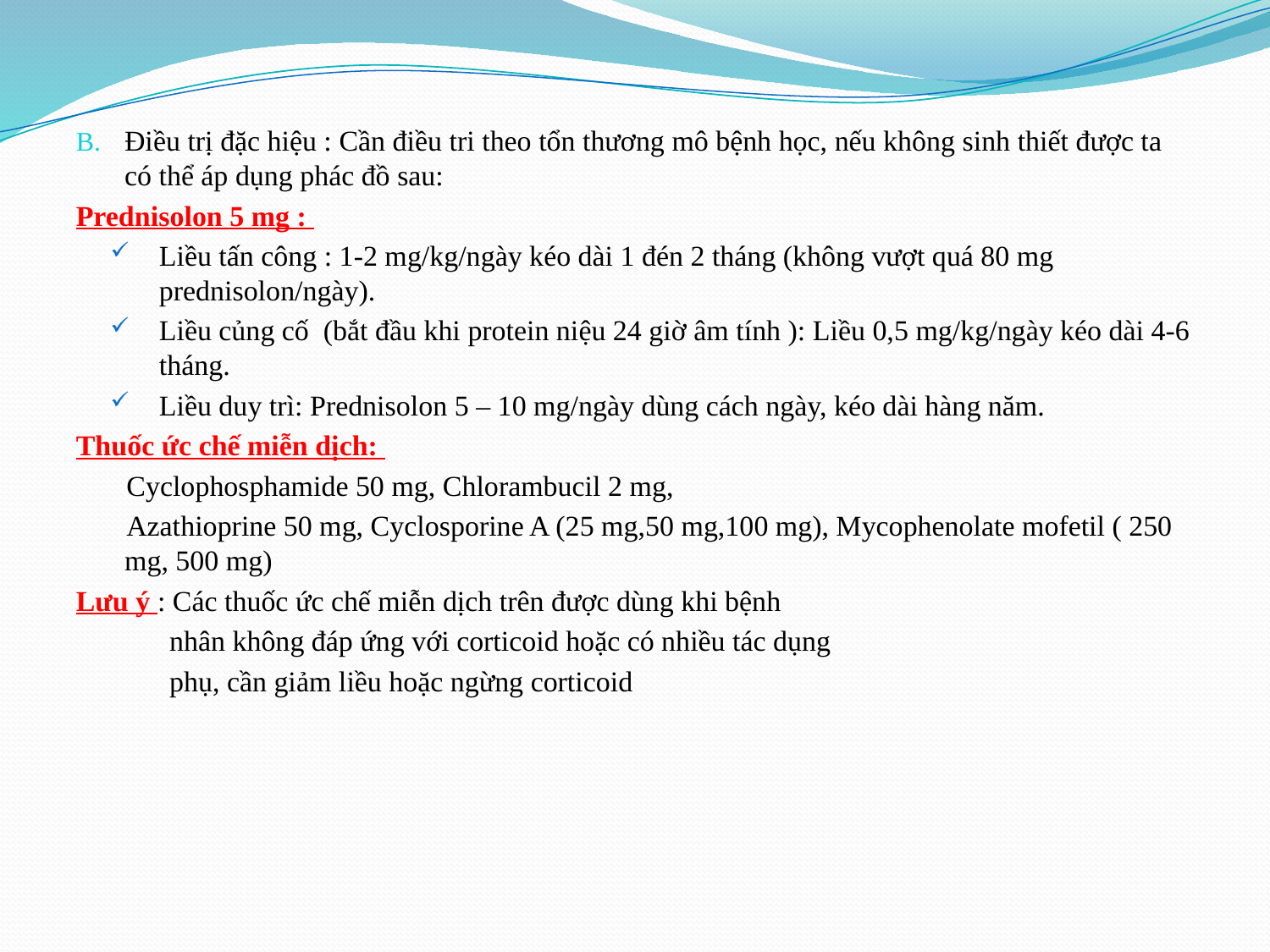

Điều trị đặc hiệu : Cần điều tri theo tổn thương mô bệnh học, nếu không sinh thiết được ta có thể áp dụng phác đồ sau:
Prednisolon 5 mg :
Liều tấn công : 1-2 mg/kg/ngày kéo dài 1 đén 2 tháng (không vượt quá 80 mg prednisolon/ngày).
Liều củng cố  (bắt đầu khi protein niệu 24 giờ âm tính ): Liều 0,5 mg/kg/ngày kéo dài 4-6 tháng.
Liều duy trì: Prednisolon 5 – 10 mg/ngày dùng cách ngày, kéo dài hàng năm.
Thuốc ức chế miễn dịch:
       Cyclophosphamide 50 mg, Chlorambucil 2 mg,
       Azathioprine 50 mg, Cyclosporine A (25 mg,50 mg,100 mg), Mycophenolate mofetil ( 250 mg, 500 mg)
Lưu ý : Các thuốc ức chế miễn dịch trên được dùng khi bệnh
             nhân không đáp ứng với corticoid hoặc có nhiều tác dụng
             phụ, cần giảm liều hoặc ngừng corticoid